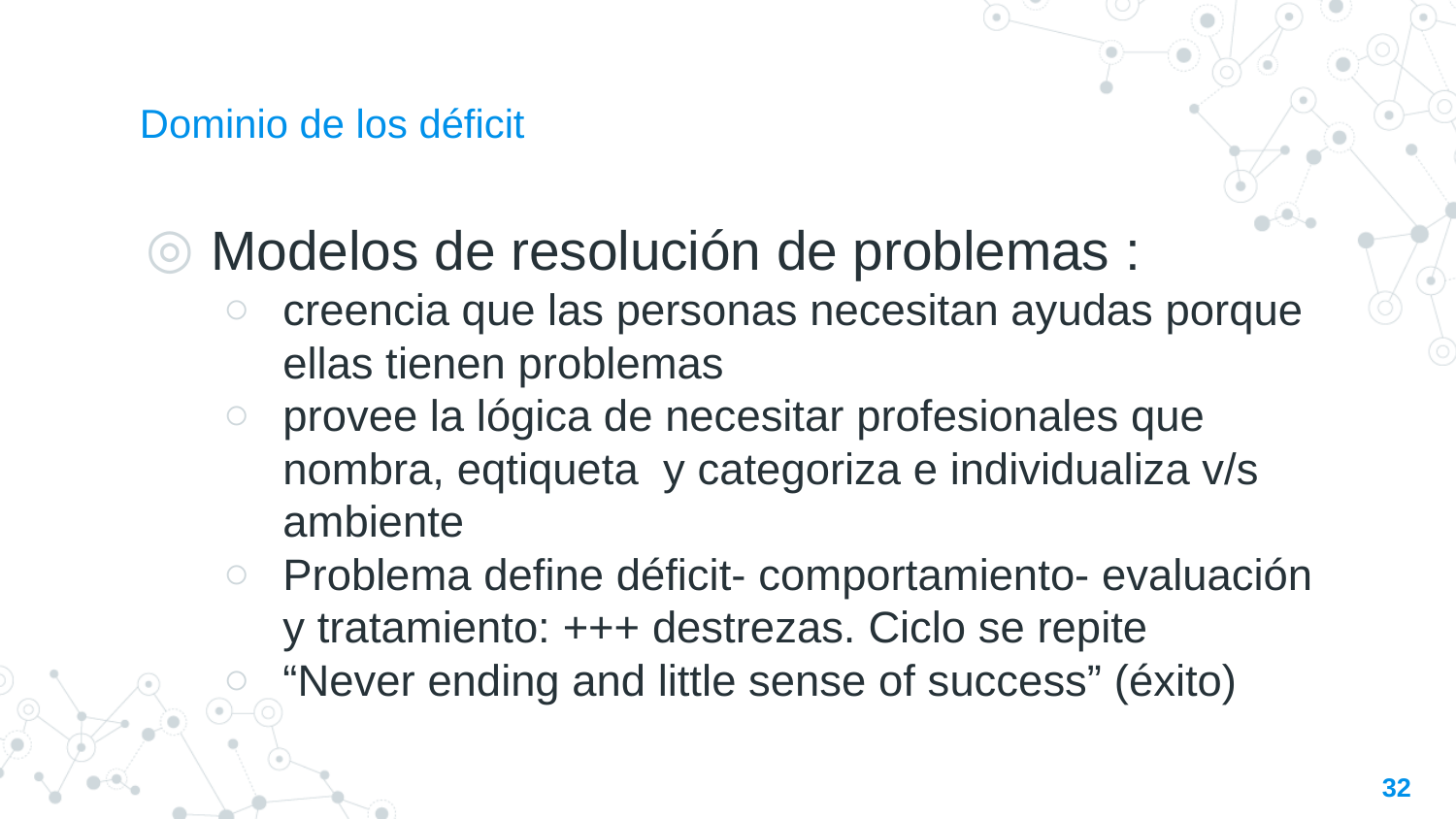

# Dominio de los déficit
Modelos de resolución de problemas :
creencia que las personas necesitan ayudas porque ellas tienen problemas
provee la lógica de necesitar profesionales que nombra, eqtiqueta  y categoriza e individualiza v/s ambiente
Problema define déficit- comportamiento- evaluación y tratamiento: +++ destrezas. Ciclo se repite
“Never ending and little sense of success” (éxito)

32